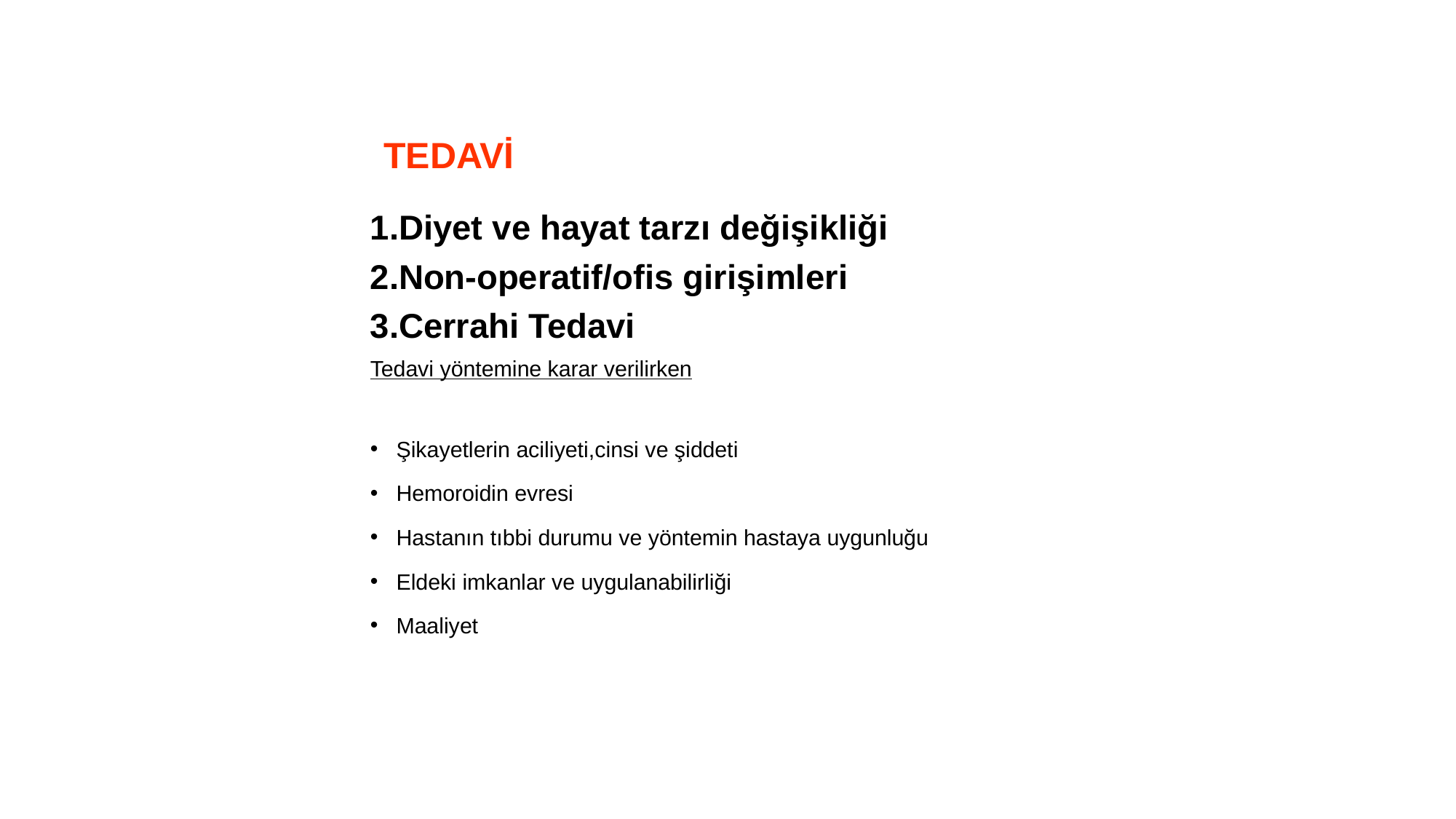

# TEDAVİ
1.Diyet ve hayat tarzı değişikliği
2.Non-operatif/ofis girişimleri
3.Cerrahi Tedavi
Tedavi yöntemine karar verilirken

Şikayetlerin aciliyeti,cinsi ve şiddeti
Hemoroidin evresi
Hastanın tıbbi durumu ve yöntemin hastaya uygunluğu
Eldeki imkanlar ve uygulanabilirliği
Maaliyet